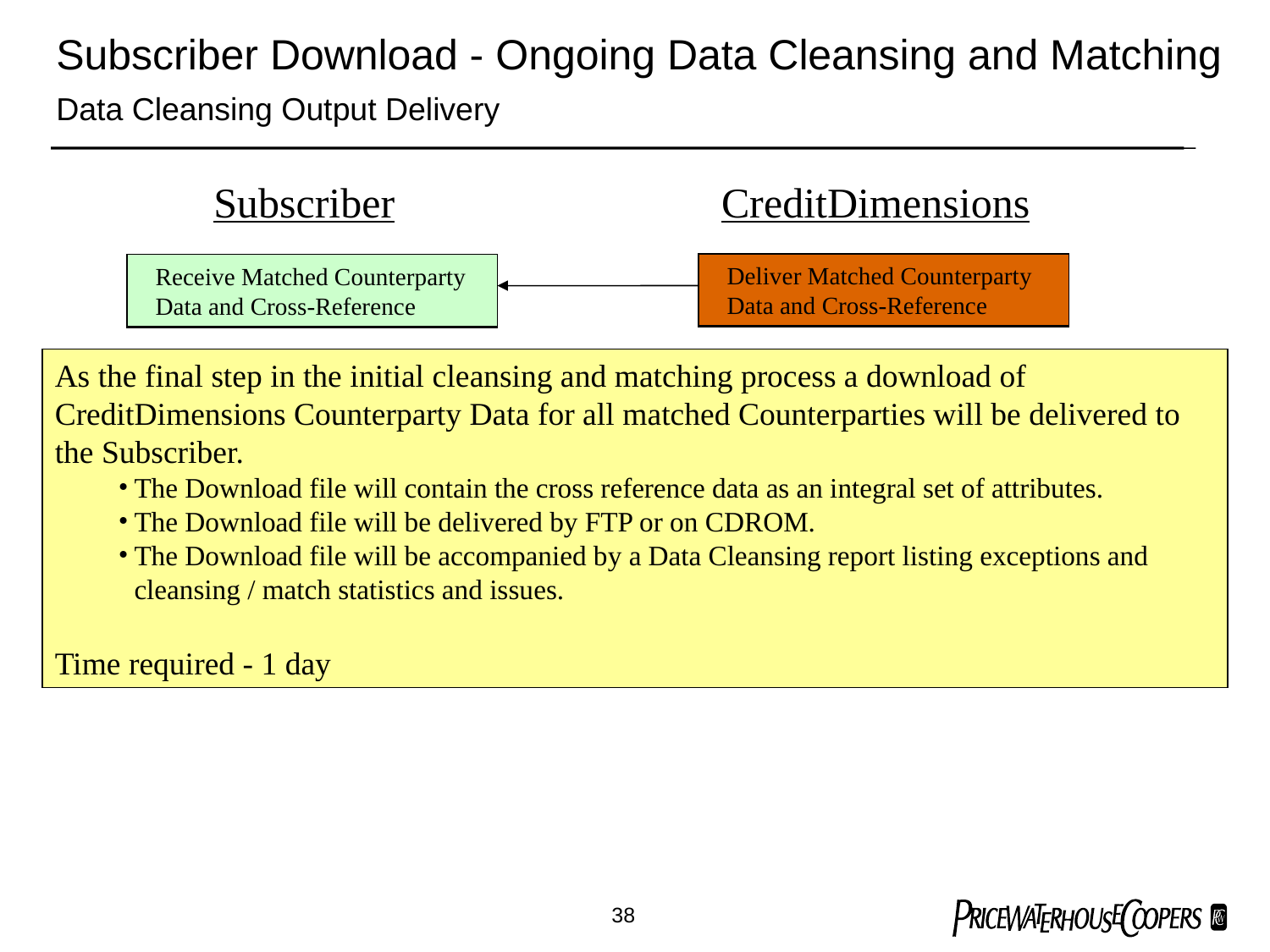

Subscriber Download - Ongoing Data Cleansing and Matching
Data Cleansing Output Delivery

Subscriber
CreditDimensions

Deliver Matched Counterparty Data and Cross-Reference

Receive Matched Counterparty Data and Cross-Reference

As the final step in the initial cleansing and matching process a download of CreditDimensions Counterparty Data for all matched Counterparties will be delivered to the Subscriber.
The Download file will contain the cross reference data as an integral set of attributes.
The Download file will be delivered by FTP or on CDROM.
The Download file will be accompanied by a Data Cleansing report listing exceptions and cleansing / match statistics and issues.

Time required - 1 day